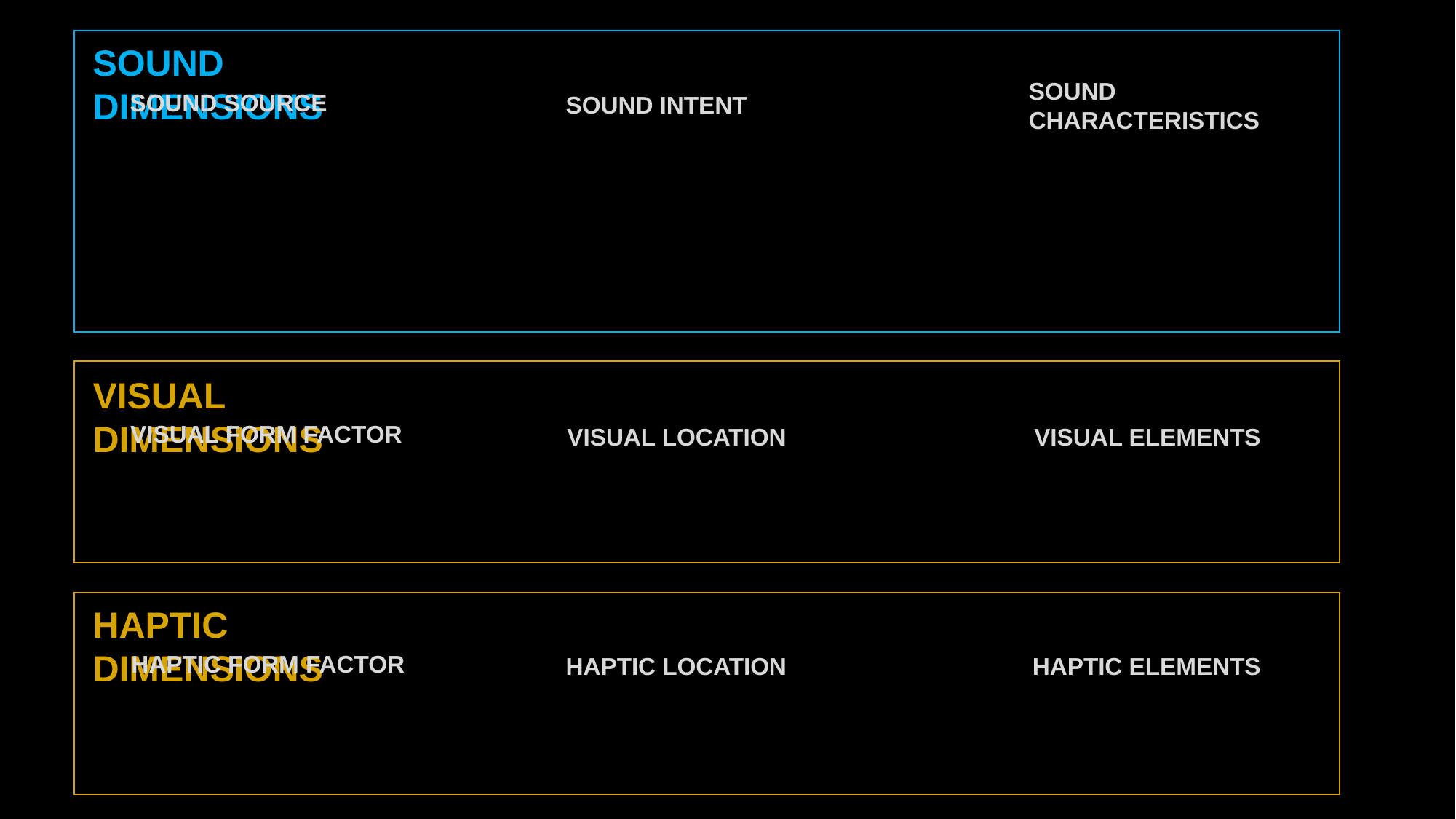

Sound Dimensions
Sound Source
Sound Intent
Sound Characteristics

Visual Dimensions
Visual Form Factor
Visual Elements
Visual Location

Haptic Dimensions
Haptic Form Factor
Haptic Location
Haptic Elements